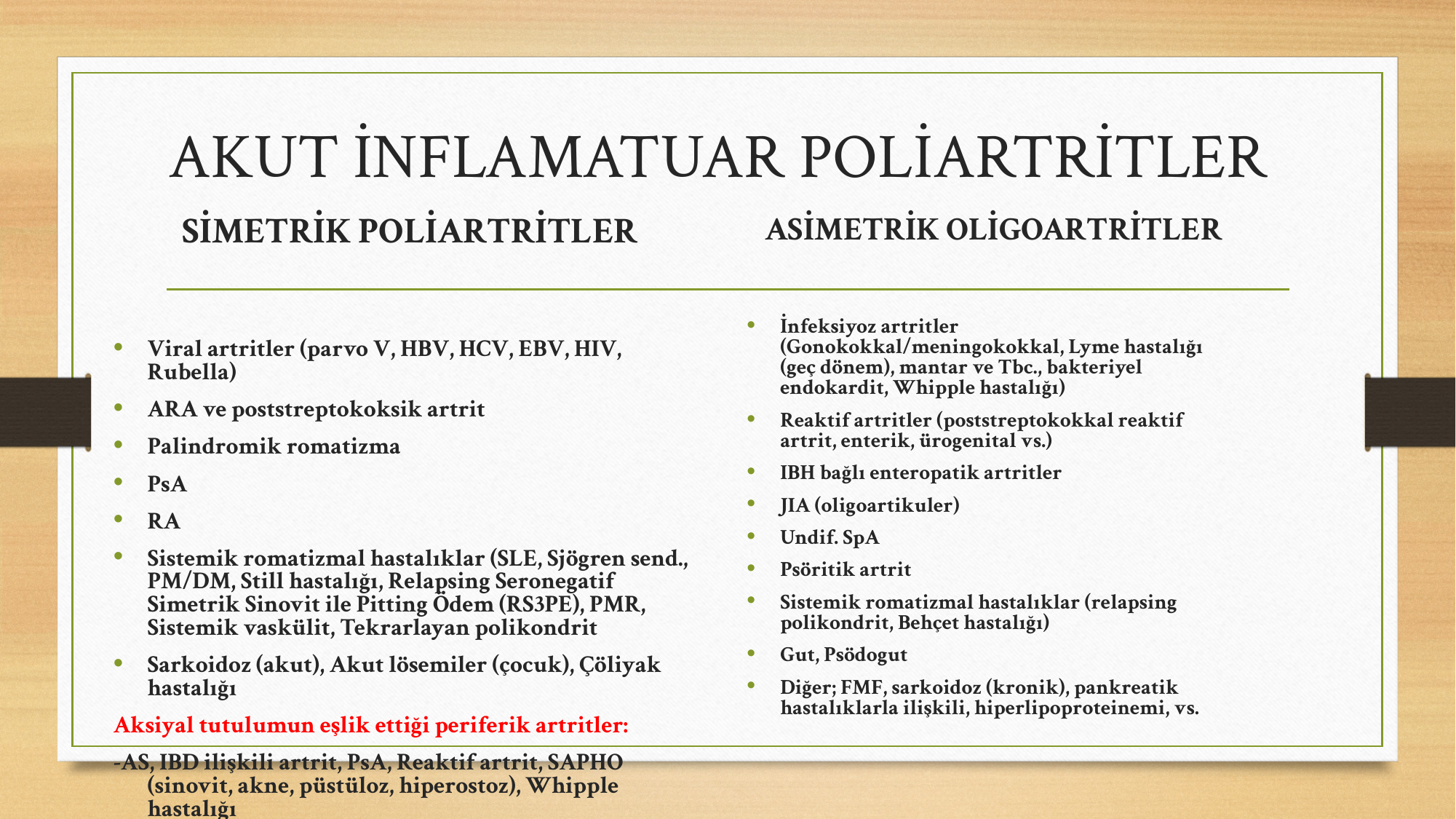

# AKUT İNFLAMATUAR POLİARTRİTLER
SİMETRİK POLİARTRİTLER

Viral artritler (parvo V, HBV, HCV, EBV, HIV, Rubella)
ARA ve poststreptokoksik artrit
Palindromik romatizma
PsA
RA
Sistemik romatizmal hastalıklar (SLE, Sjögren send., PM/DM, Still hastalığı, Relapsing Seronegatif Simetrik Sinovit ile Pitting Ödem (RS3PE), PMR, Sistemik vaskülit, Tekrarlayan polikondrit
Sarkoidoz (akut), Akut lösemiler (çocuk), Çöliyak hastalığı
Aksiyal tutulumun eşlik ettiği periferik artritler:
-AS, IBD ilişkili artrit, PsA, Reaktif artrit, SAPHO (sinovit, akne, püstüloz, hiperostoz), Whipple hastalığı
ASİMETRİK OLİGOARTRİTLER

İnfeksiyoz artritler (Gonokokkal/meningokokkal, Lyme hastalığı (geç dönem), mantar ve Tbc., bakteriyel endokardit, Whipple hastalığı)
Reaktif artritler (poststreptokokkal reaktif artrit, enterik, ürogenital vs.)
IBH bağlı enteropatik artritler
JIA (oligoartikuler)
Undif. SpA
Psöritik artrit
Sistemik romatizmal hastalıklar (relapsing polikondrit, Behçet hastalığı)
Gut, Psödogut
Diğer; FMF, sarkoidoz (kronik), pankreatik hastalıklarla ilişkili, hiperlipoproteinemi, vs.